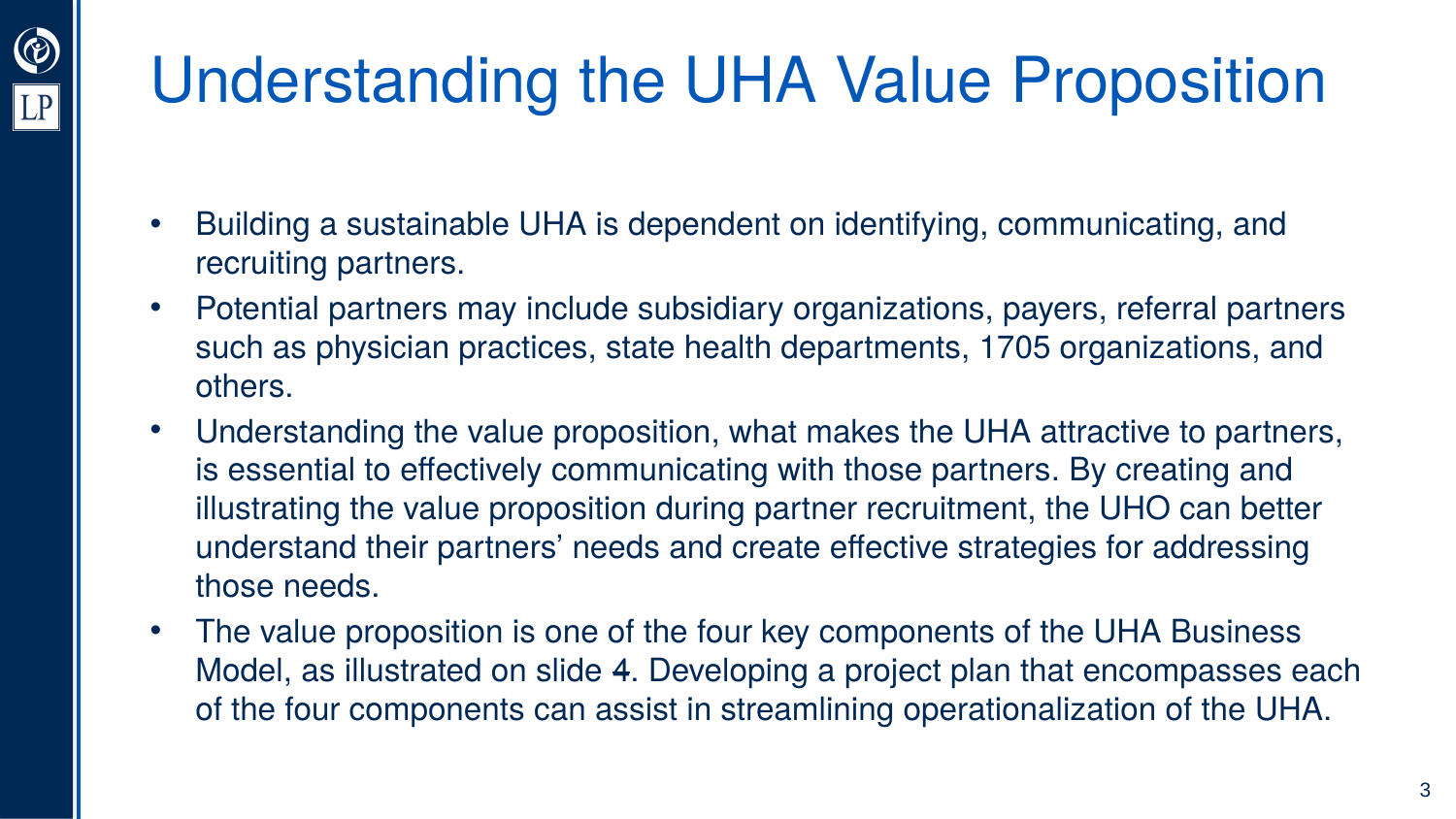

# Understanding the UHA Value Proposition
Building a sustainable UHA is dependent on identifying, communicating, and recruiting partners.
Potential partners may include subsidiary organizations, payers, referral partners such as physician practices, state health departments, 1705 organizations, and others.
Understanding the value proposition, what makes the UHA attractive to partners, is essential to effectively communicating with those partners. By creating and illustrating the value proposition during partner recruitment, the UHO can better understand their partners’ needs and create effective strategies for addressing those needs.
The value proposition is one of the four key components of the UHA Business Model, as illustrated on slide 4. Developing a project plan that encompasses each of the four components can assist in streamlining operationalization of the UHA.